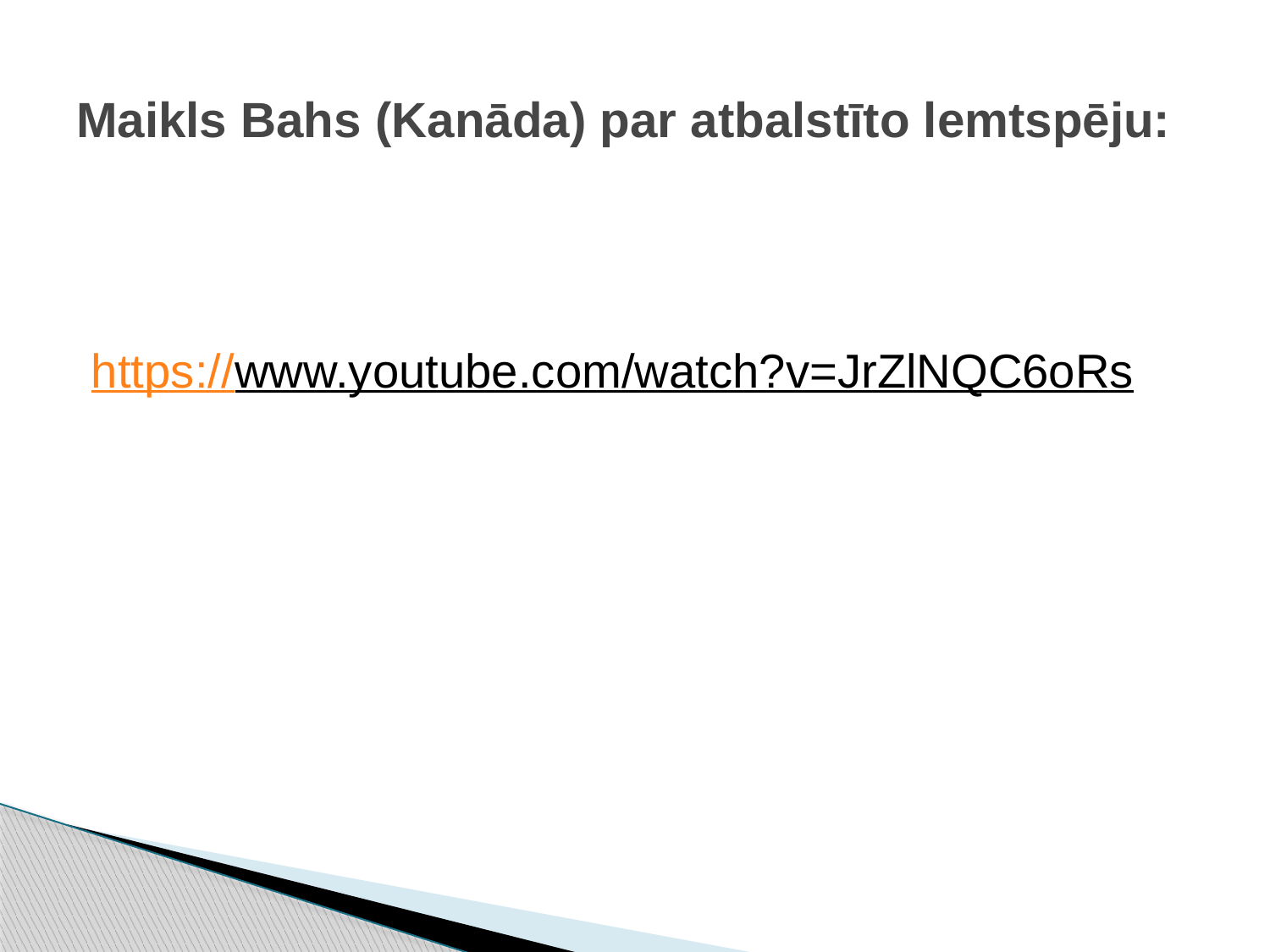

# Maikls Bahs (Kanāda) par atbalstīto lemtspēju:

https://www.youtube.com/watch?v=JrZlNQC6oRs